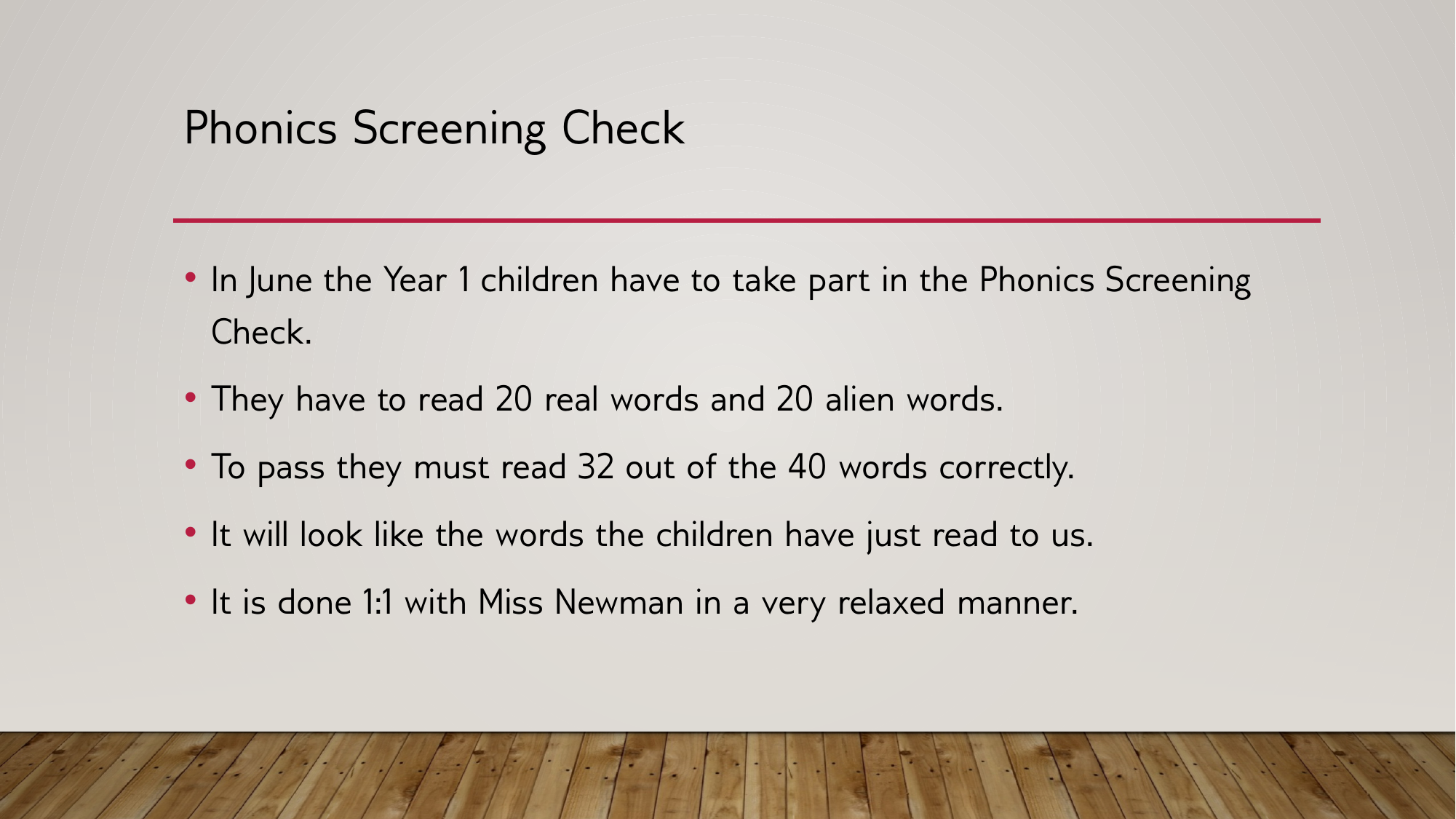

# Phonics Screening Check
In June the Year 1 children have to take part in the Phonics Screening Check.
They have to read 20 real words and 20 alien words.
To pass they must read 32 out of the 40 words correctly.
It will look like the words the children have just read to us.
It is done 1:1 with Miss Newman in a very relaxed manner.